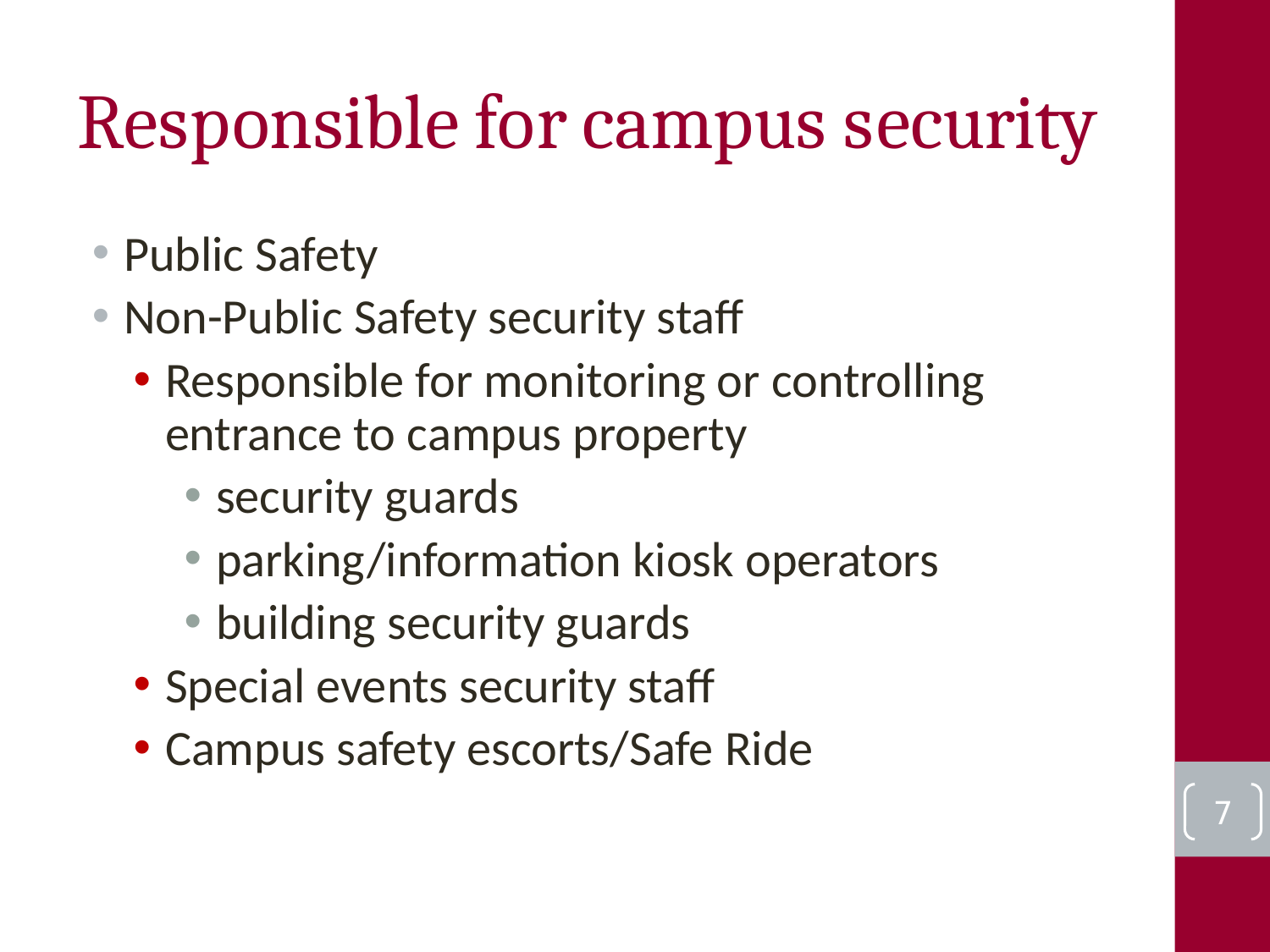

# Responsible for campus security
Public Safety
Non-Public Safety security staff
Responsible for monitoring or controlling entrance to campus property
security guards
parking/information kiosk operators
building security guards
Special events security staff
Campus safety escorts/Safe Ride

7